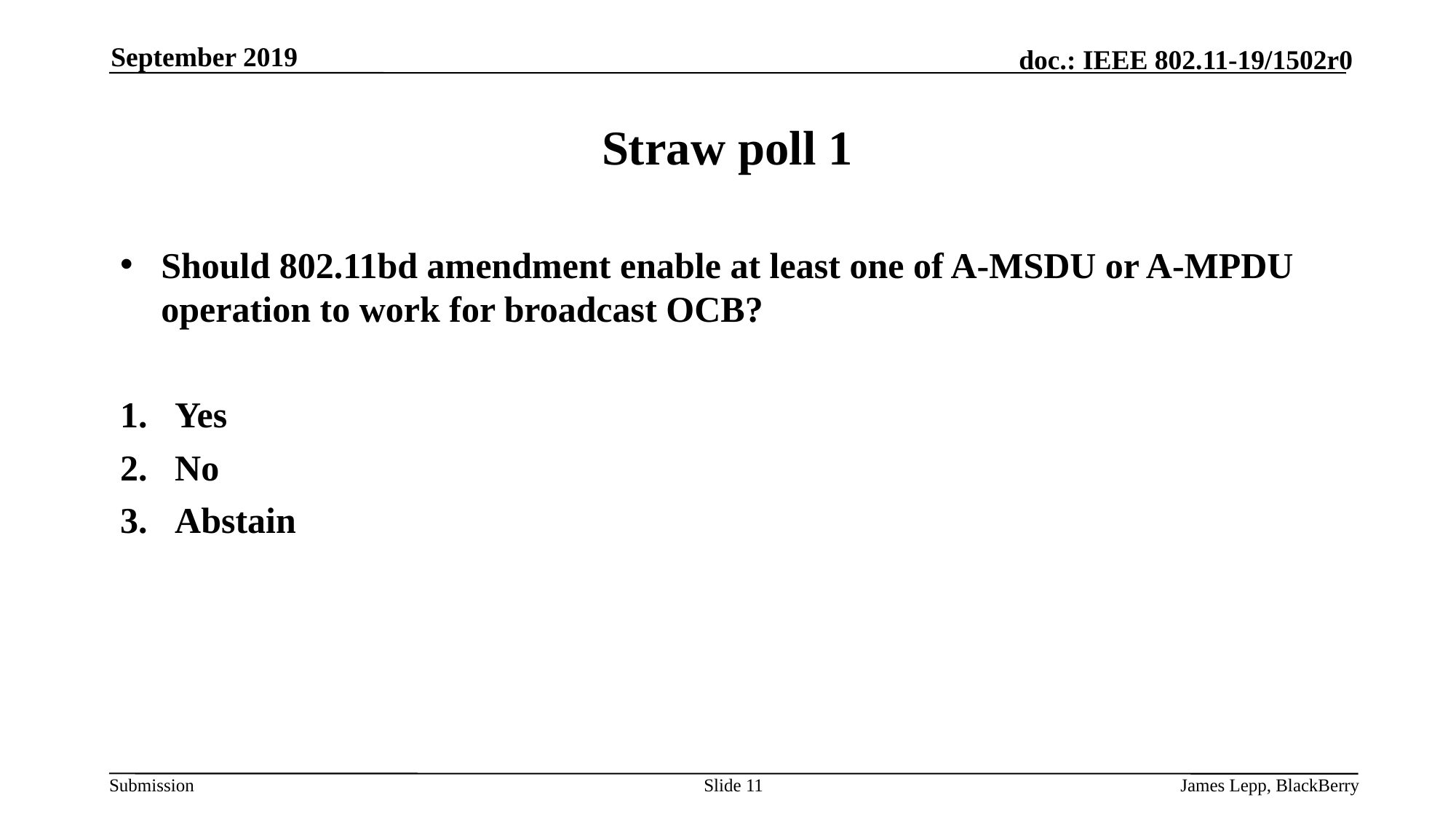

September 2019
# Straw poll 1
Should 802.11bd amendment enable at least one of A-MSDU or A-MPDU operation to work for broadcast OCB?

Yes
No
Abstain
Slide 11
James Lepp, BlackBerry